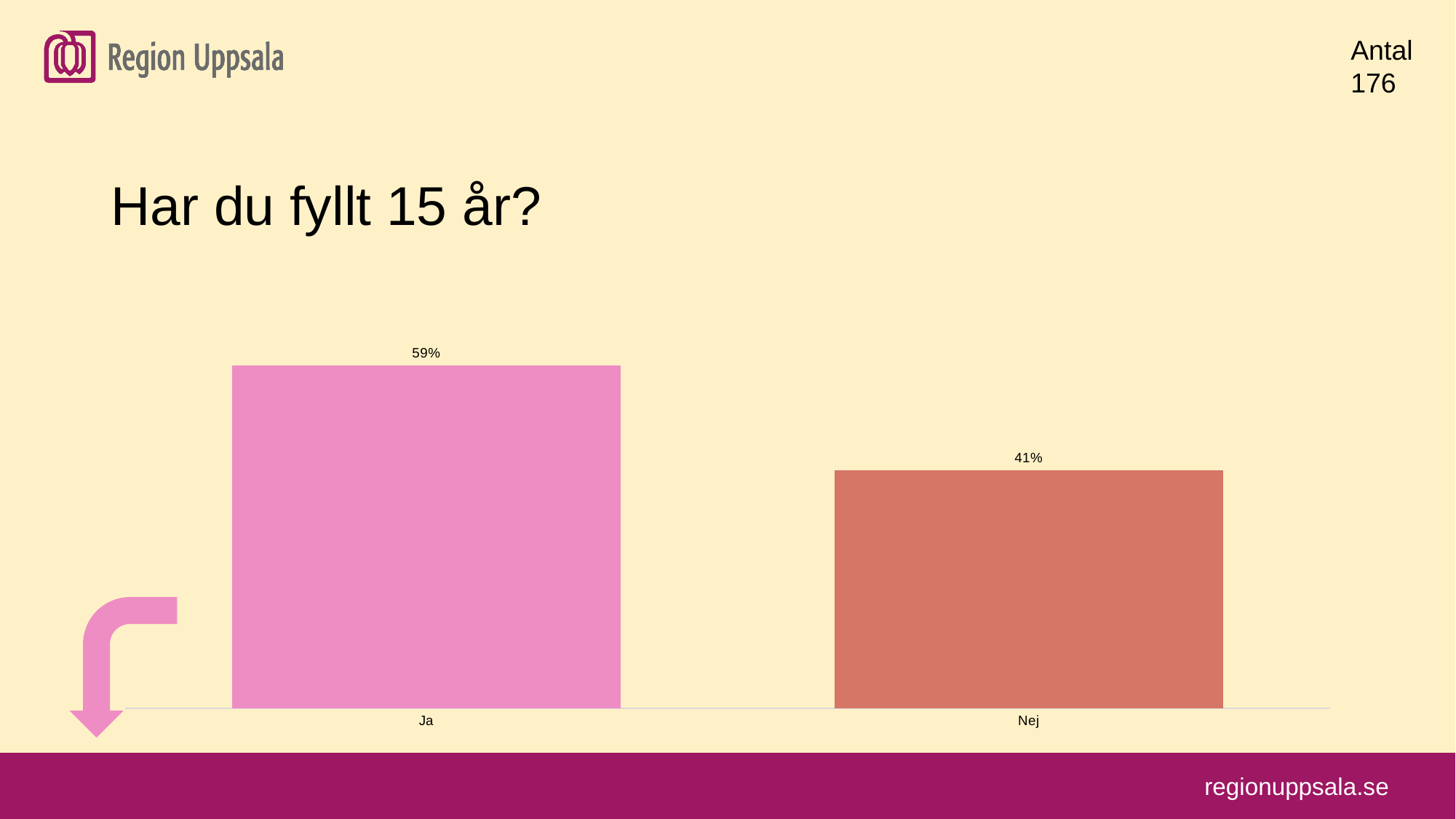

#
Antal
176
Har du fyllt 15 år?

### Chart

| Category |  |
|---|---|
| Ja | 0.59 |
| Nej | 0.41 |